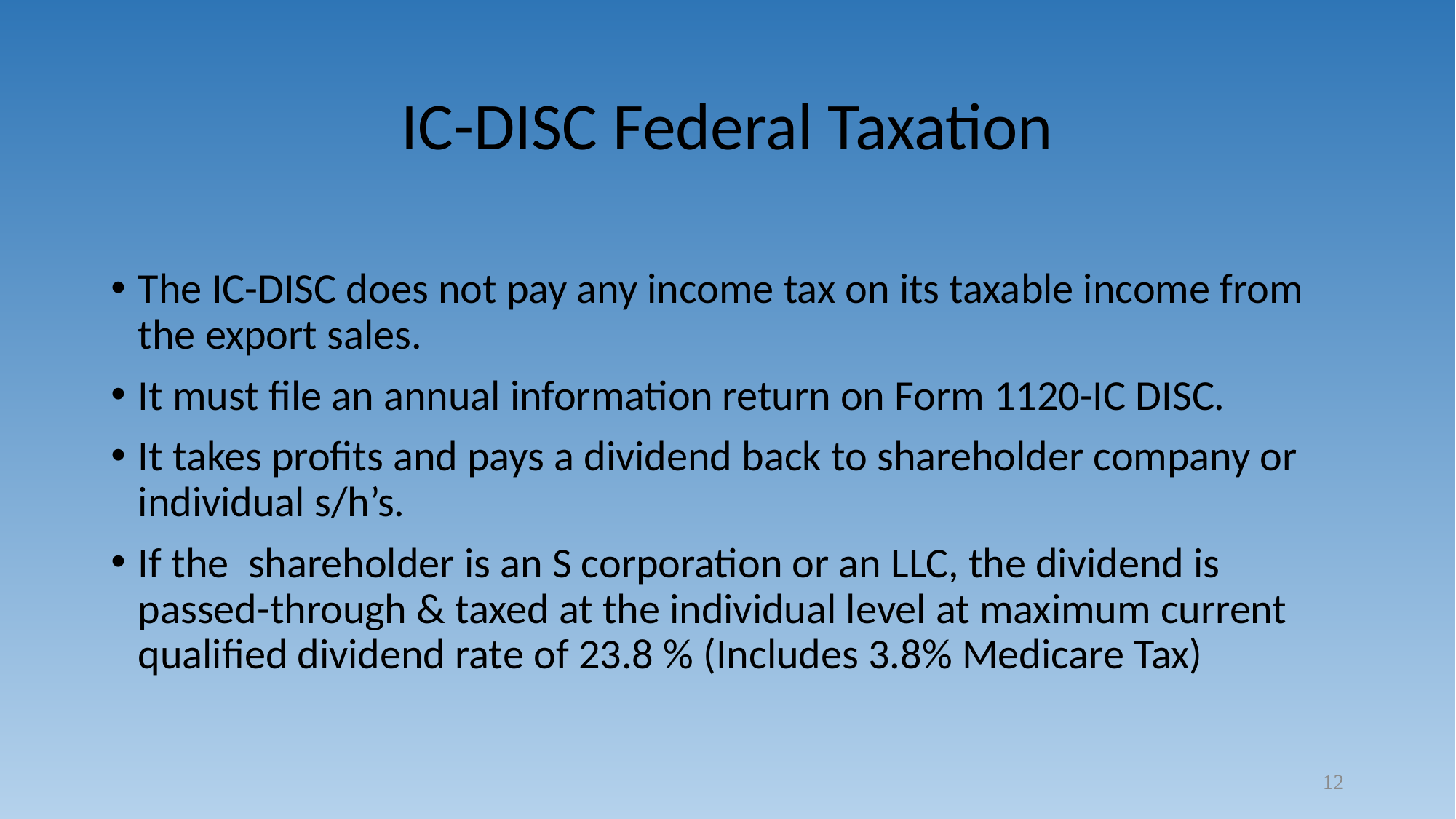

# IC-DISC Federal Taxation
The IC-DISC does not pay any income tax on its taxable income from the export sales.
It must file an annual information return on Form 1120-IC DISC.
It takes profits and pays a dividend back to shareholder company or individual s/h’s.
If the  shareholder is an S corporation or an LLC, the dividend is passed-through & taxed at the individual level at maximum current qualified dividend rate of 23.8 % (Includes 3.8% Medicare Tax)

12